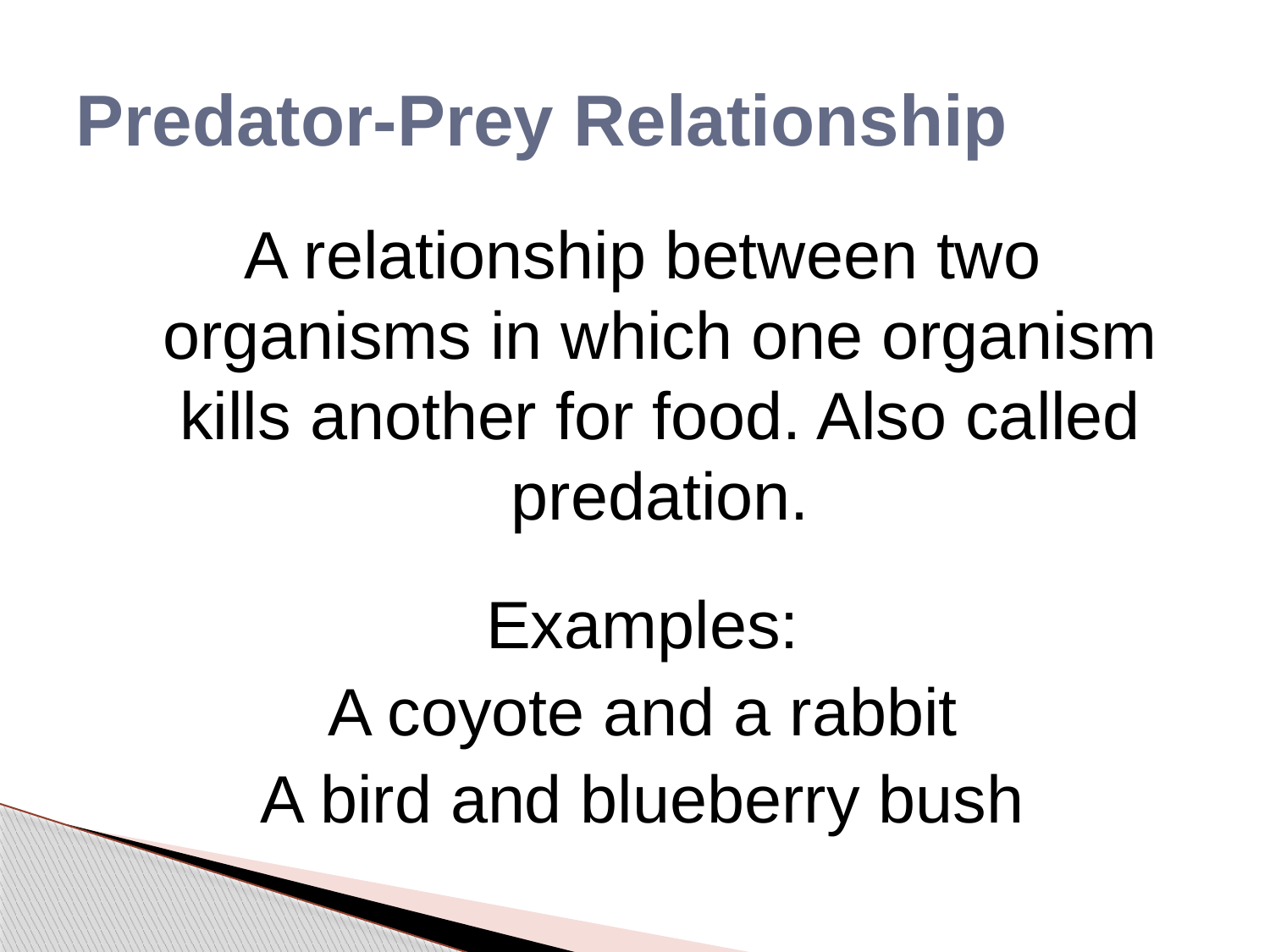

# Predator-Prey Relationship
A relationship between two organisms in which one organism kills another for food. Also called predation.

Examples:
A coyote and a rabbit
A bird and blueberry bush